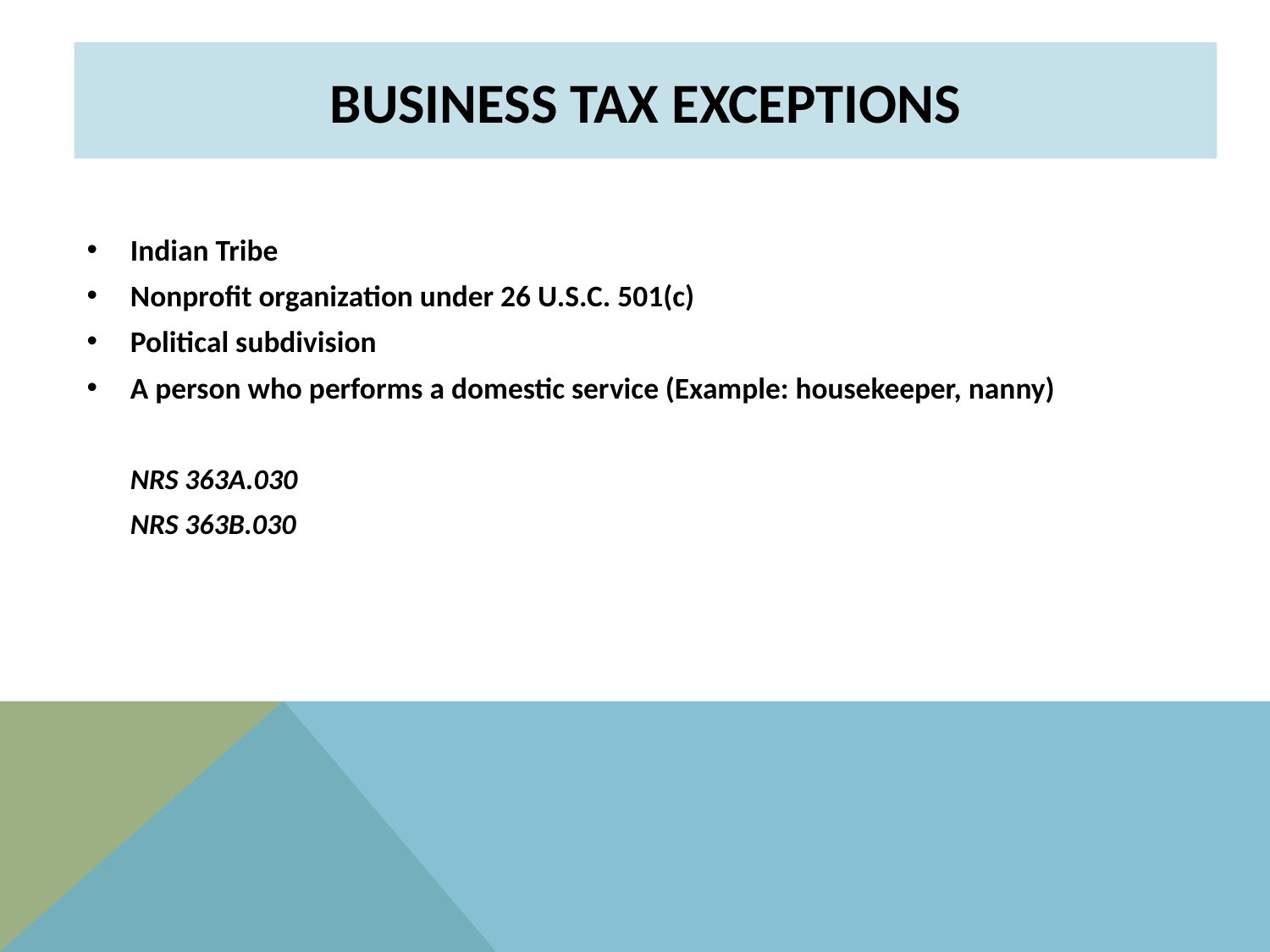

# BUSINESS TAX Exceptions

Indian Tribe
Nonprofit organization under 26 U.S.C. 501(c)
Political subdivision
A person who performs a domestic service (Example: housekeeper, nanny)

	NRS 363A.030
	NRS 363B.030